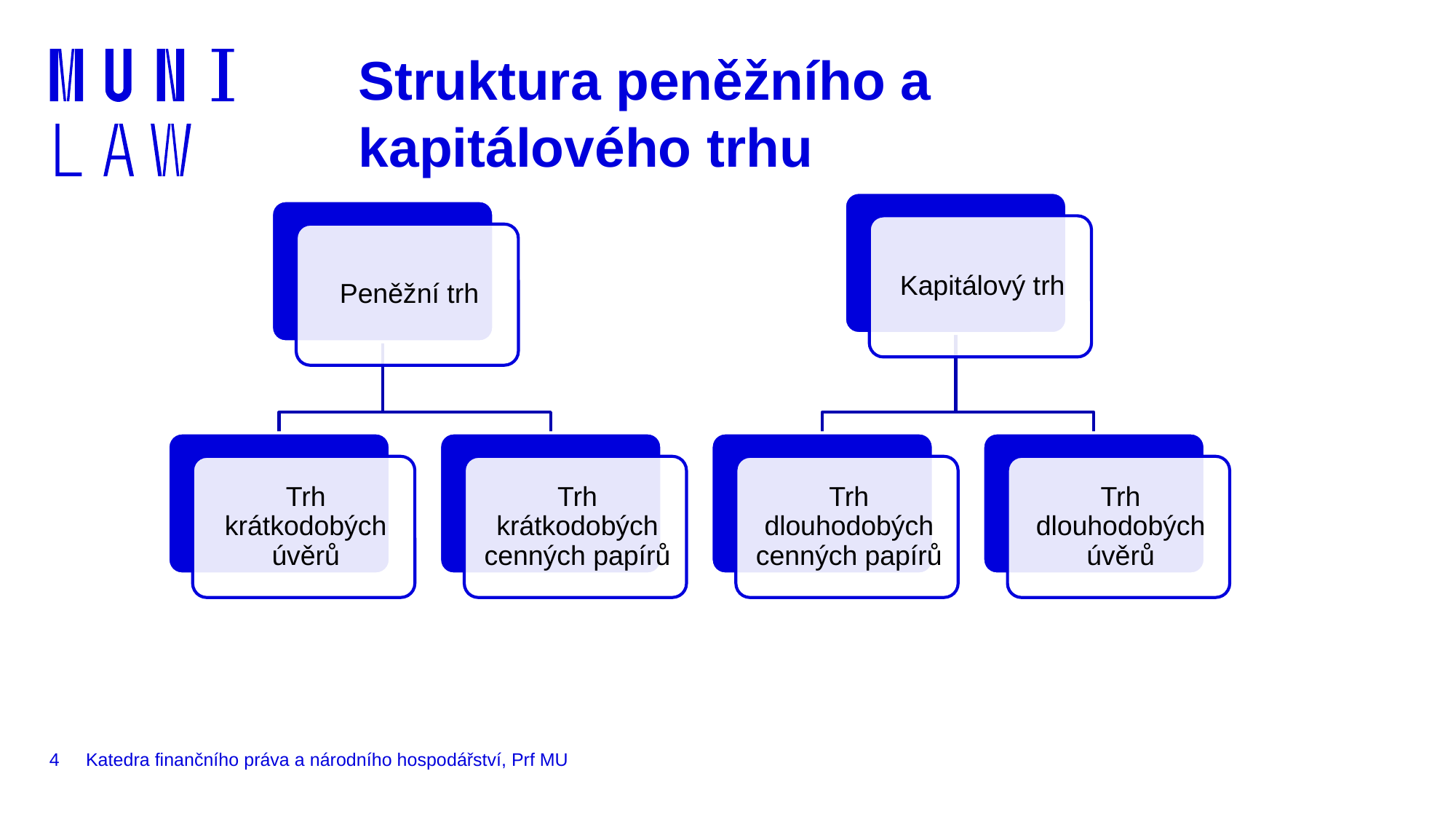

# Struktura peněžního a kapitálového trhu
Peněžní trh
Trh krátkodobých úvěrů
Trh krátkodobých cenných papírů
Kapitálový trh
Trh dlouhodobých cenných papírů
Trh dlouhodobých úvěrů
4
Katedra finančního práva a národního hospodářství, Prf MU